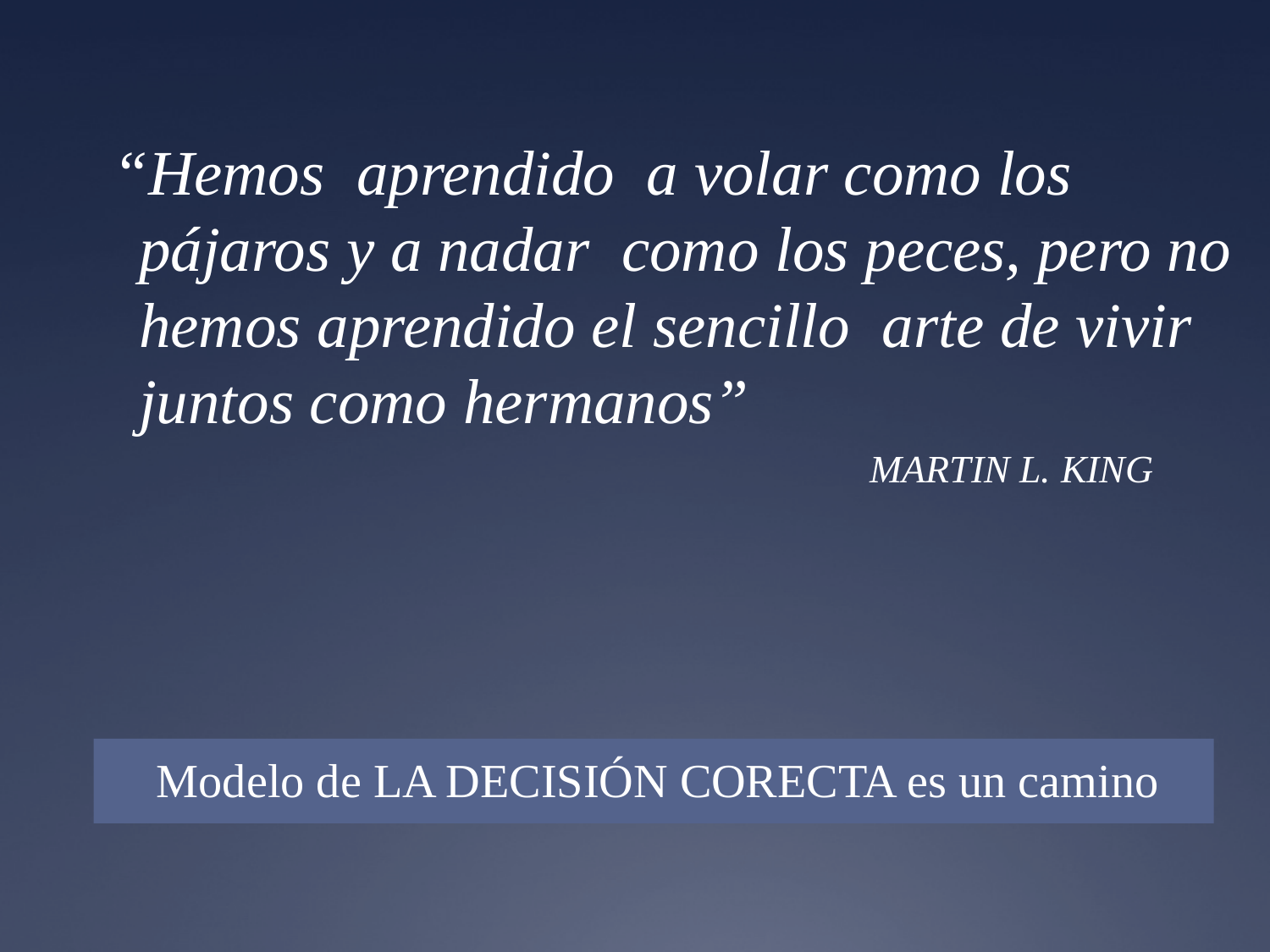

“Hemos  aprendido  a volar como los pájaros y a nadar  como los peces, pero no hemos aprendido el sencillo  arte de vivir juntos como hermanos”
                                                                                MARTIN L. KING

Modelo de LA DECISIÓN CORECTA es un camino